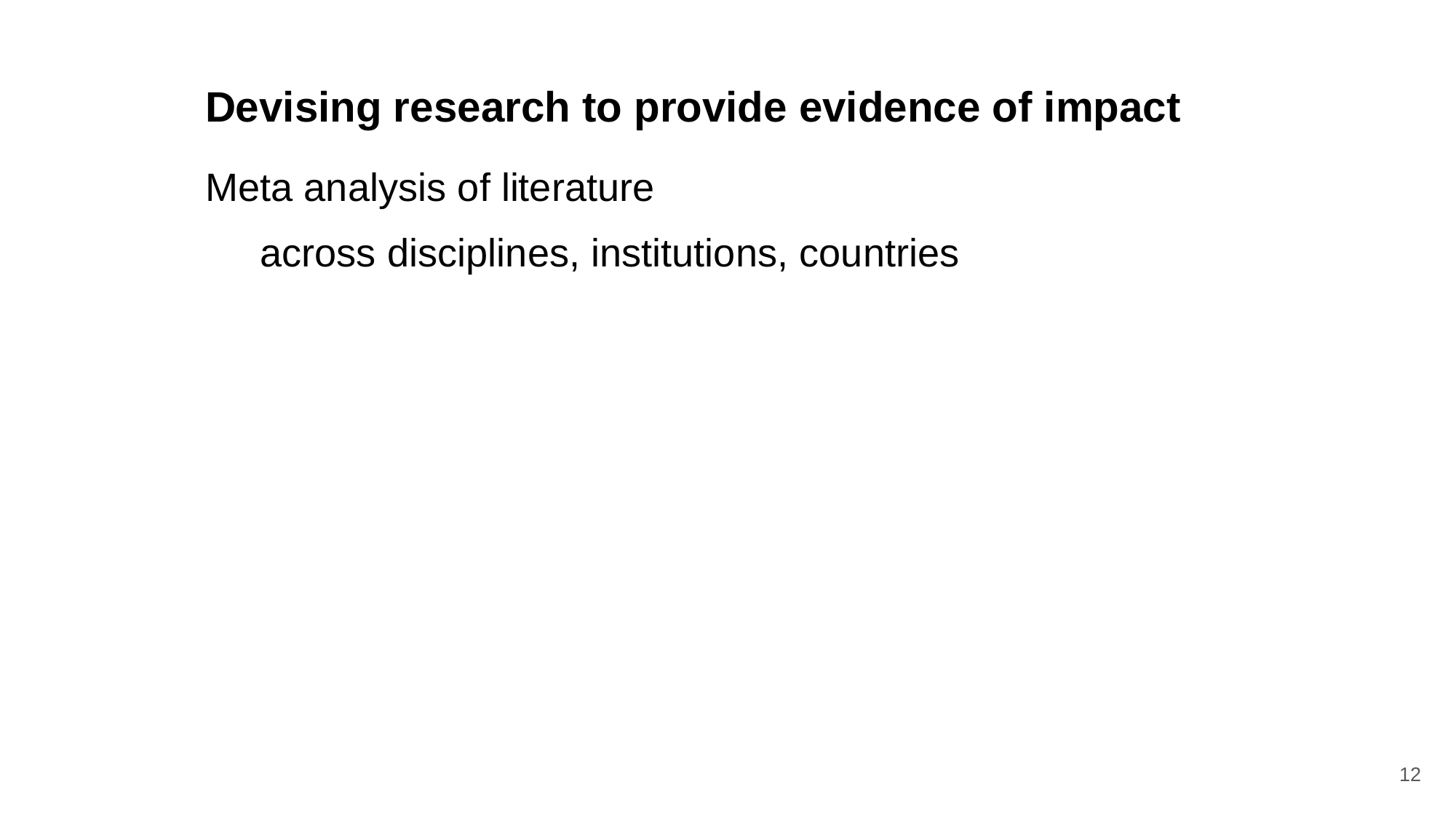

Devising research to provide evidence of impact

Meta analysis of literature
     across disciplines, institutions, countries

12